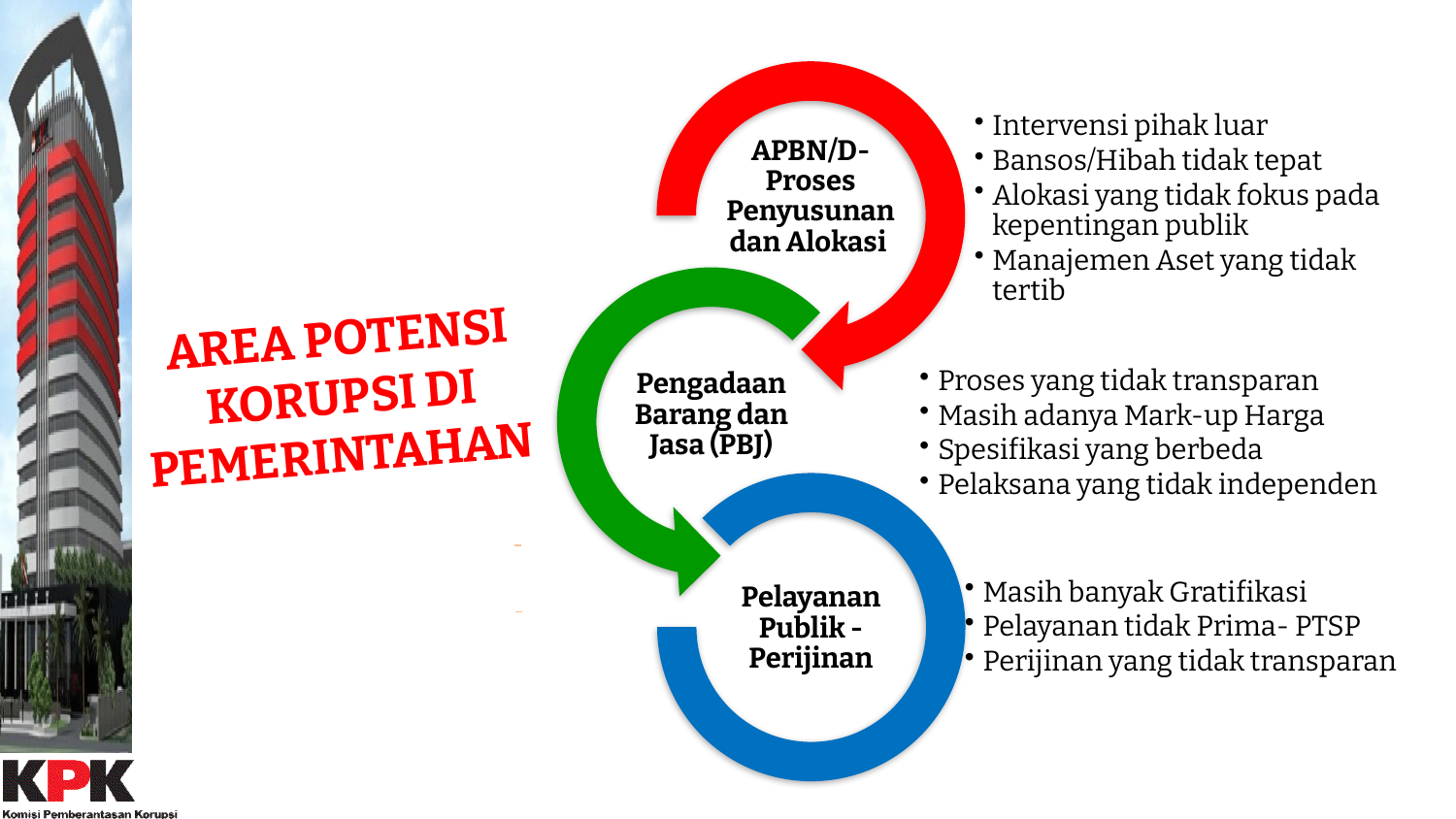

Intervensi pihak luar
Bansos/Hibah tidak tepat
Alokasi yang tidak fokus pada kepentingan publik
Manajemen Aset yang tidak tertib
APBN/D-Proses Penyusunan dan Alokasi
Proses yang tidak transparan
Masih adanya Mark-up Harga
Spesifikasi yang berbeda
Pelaksana yang tidak independen
Pengadaan Barang dan Jasa (PBJ)
Masih banyak Gratifikasi
Pelayanan tidak Prima- PTSP
Perijinan yang tidak transparan
Pelayanan Publik - Perijinan
# AREA POTENSI KORUPSI DI PEMERINTAHAN